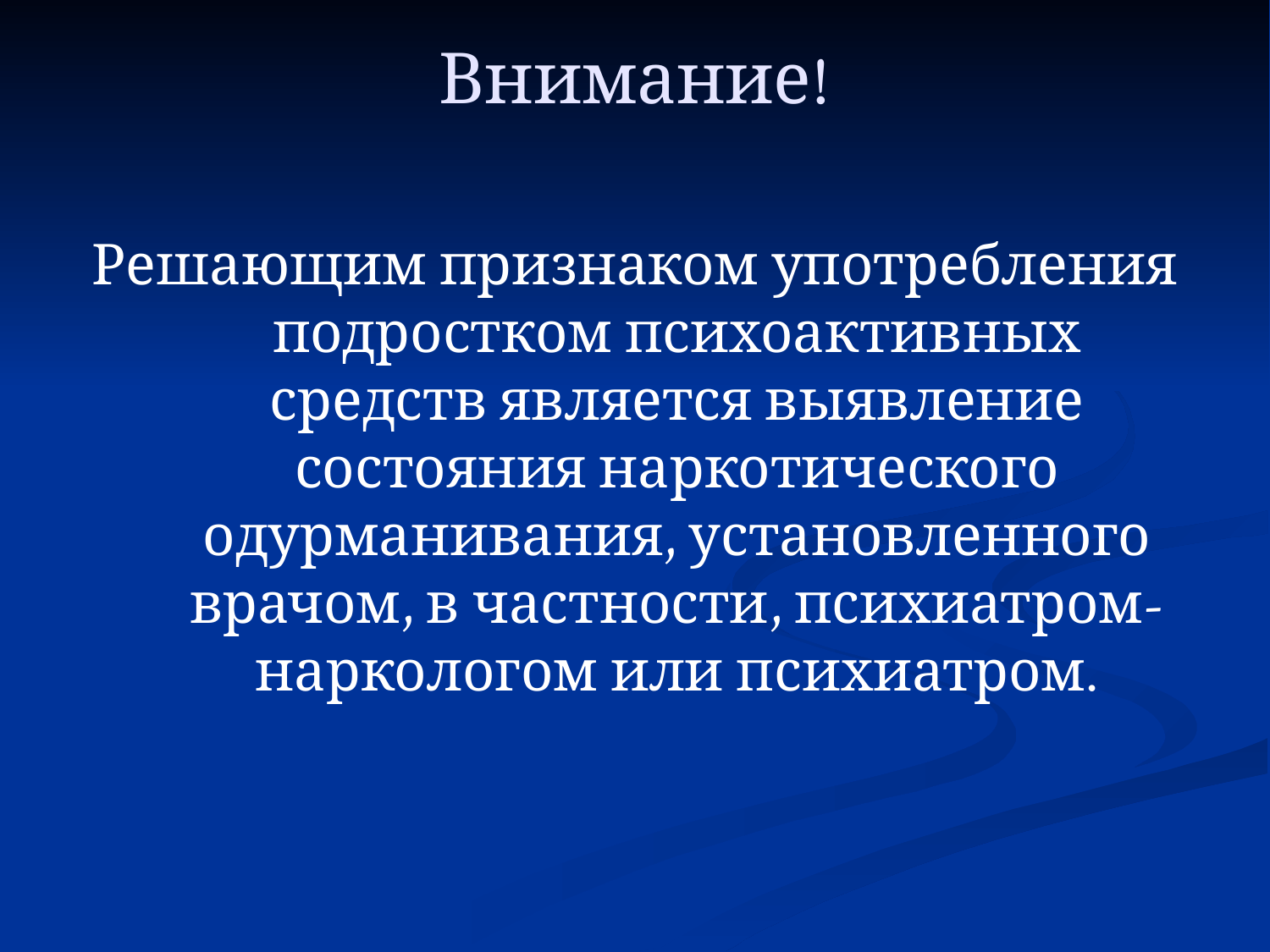

Внимание!
Решающим признаком употребления подростком психоактивных средств является выявление состояния наркотического одурманивания, установленного врачом, в частности, психиатром- наркологом или психиатром.